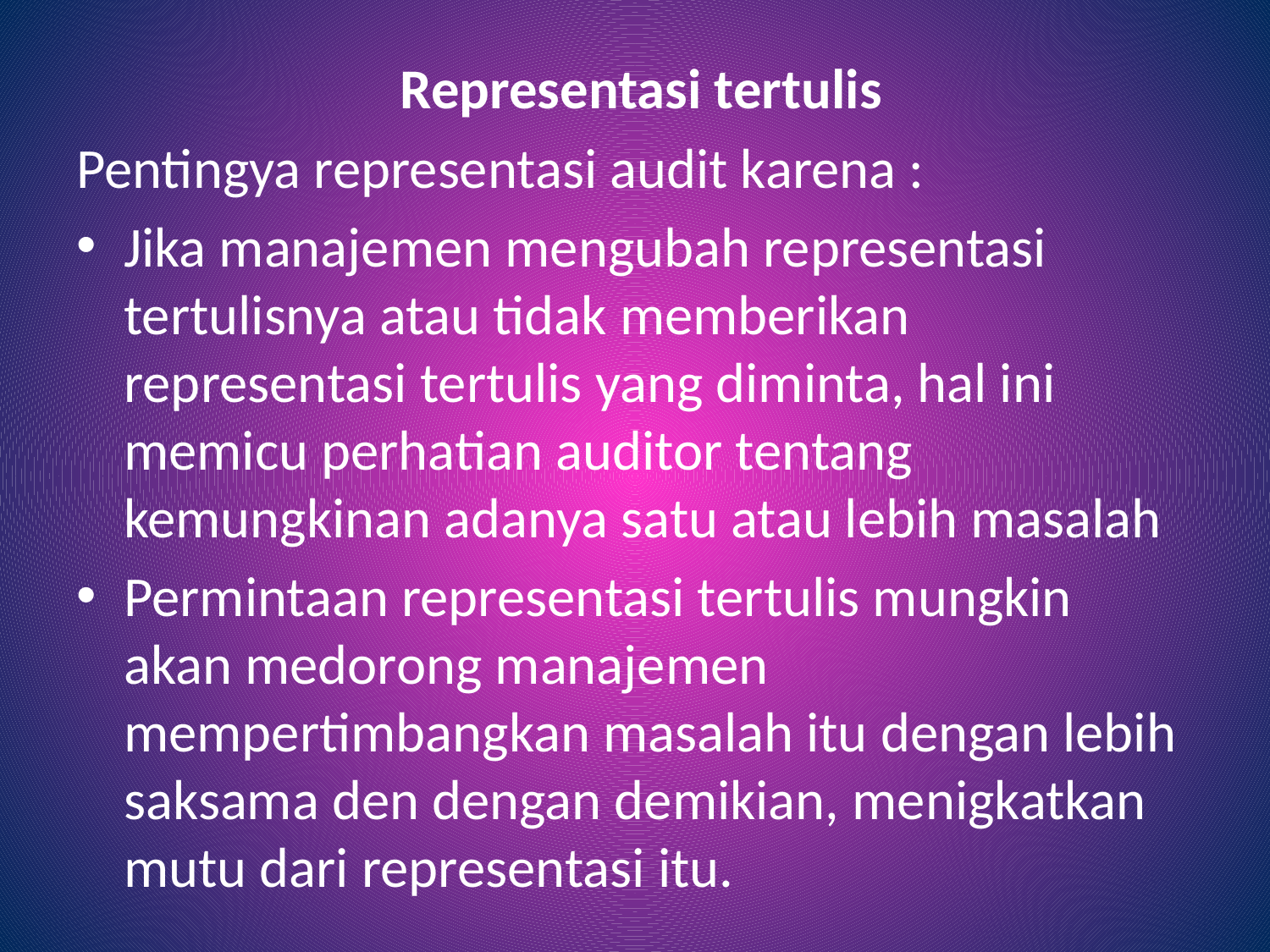

Representasi tertulis
Pentingya representasi audit karena :
Jika manajemen mengubah representasi tertulisnya atau tidak memberikan representasi tertulis yang diminta, hal ini memicu perhatian auditor tentang kemungkinan adanya satu atau lebih masalah
Permintaan representasi tertulis mungkin akan medorong manajemen mempertimbangkan masalah itu dengan lebih saksama den dengan demikian, menigkatkan mutu dari representasi itu.